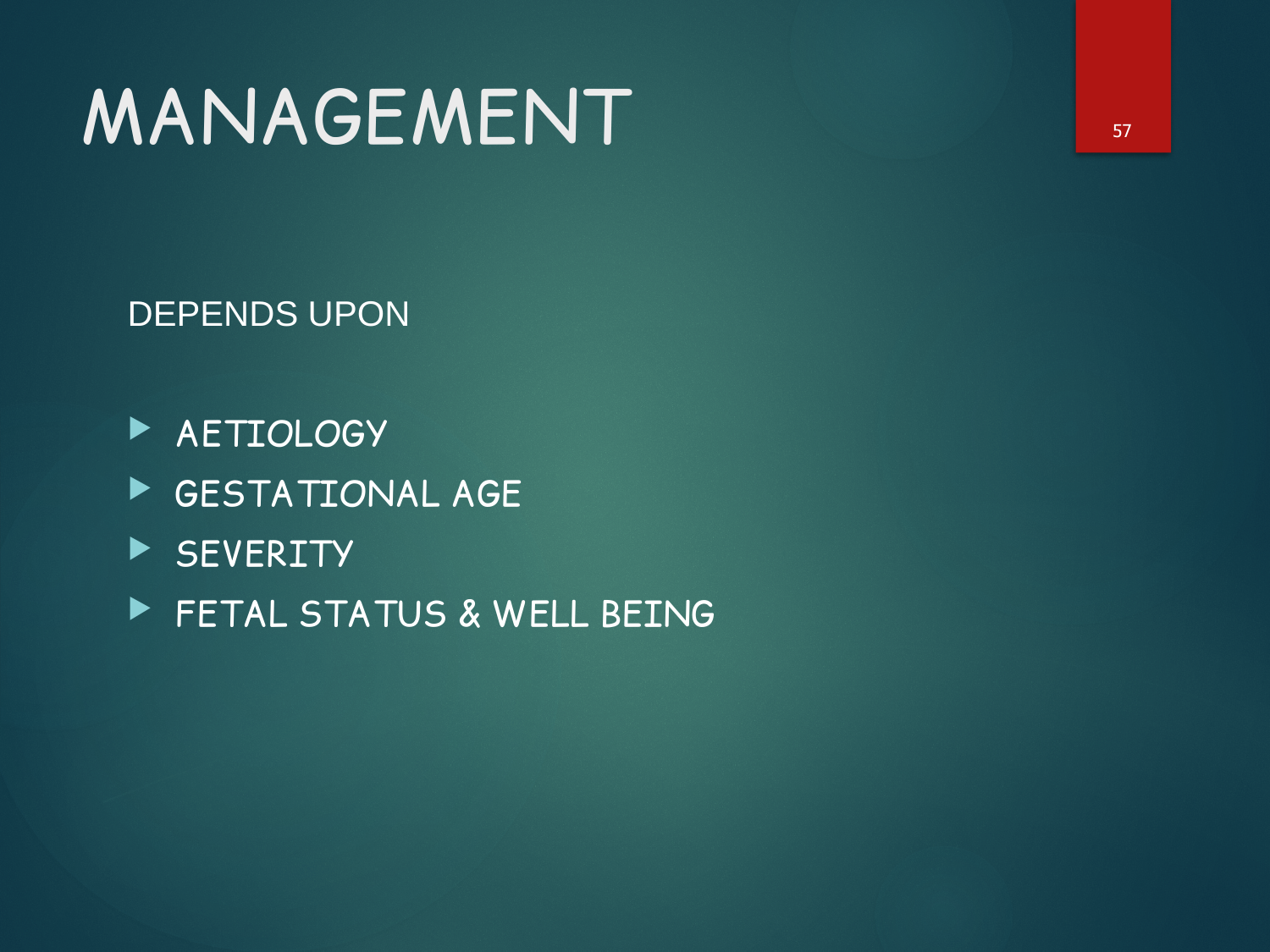

57
# MANAGEMENT
DEPENDS UPON

AETIOLOGY
GESTATIONAL AGE
SEVERITY
FETAL STATUS & WELL BEING